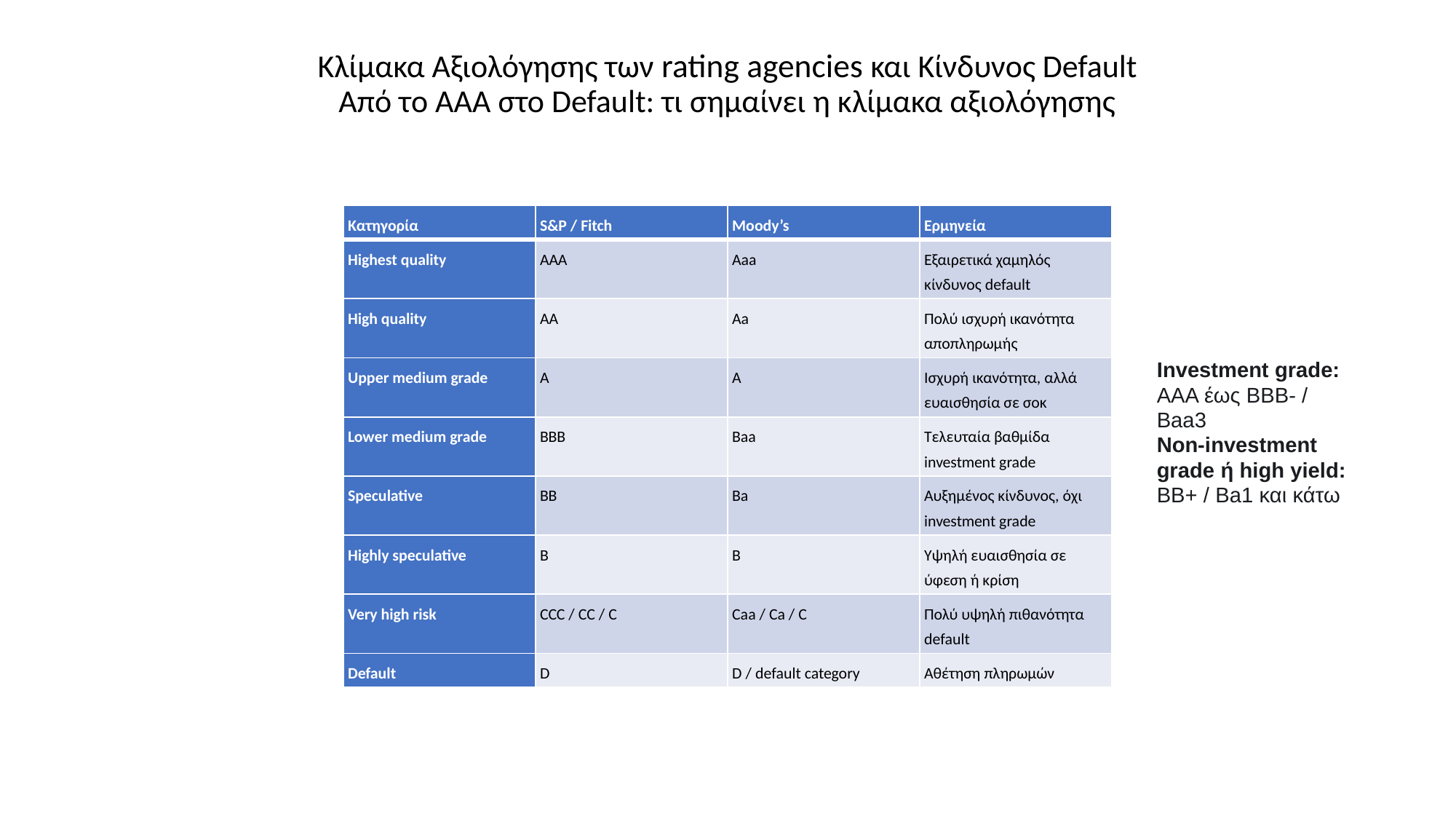

# Κλίμακα Αξιολόγησης των rating agencies και Κίνδυνος Default Από το AAA στο Default: τι σημαίνει η κλίμακα αξιολόγησης
| Κατηγορία | S&P / Fitch | Moody’s | Ερμηνεία |
| --- | --- | --- | --- |
| Highest quality | AAA | Aaa | Εξαιρετικά χαμηλός κίνδυνος default |
| High quality | AA | Aa | Πολύ ισχυρή ικανότητα αποπληρωμής |
| Upper medium grade | A | A | Ισχυρή ικανότητα, αλλά ευαισθησία σε σοκ |
| Lower medium grade | BBB | Baa | Τελευταία βαθμίδα investment grade |
| Speculative | BB | Ba | Αυξημένος κίνδυνος, όχι investment grade |
| Highly speculative | B | B | Υψηλή ευαισθησία σε ύφεση ή κρίση |
| Very high risk | CCC / CC / C | Caa / Ca / C | Πολύ υψηλή πιθανότητα default |
| Default | D | D / default category | Αθέτηση πληρωμών |
Investment grade:
AAA έως BBB- / Baa3
Non-investment grade ή high yield:
BB+ / Ba1 και κάτω